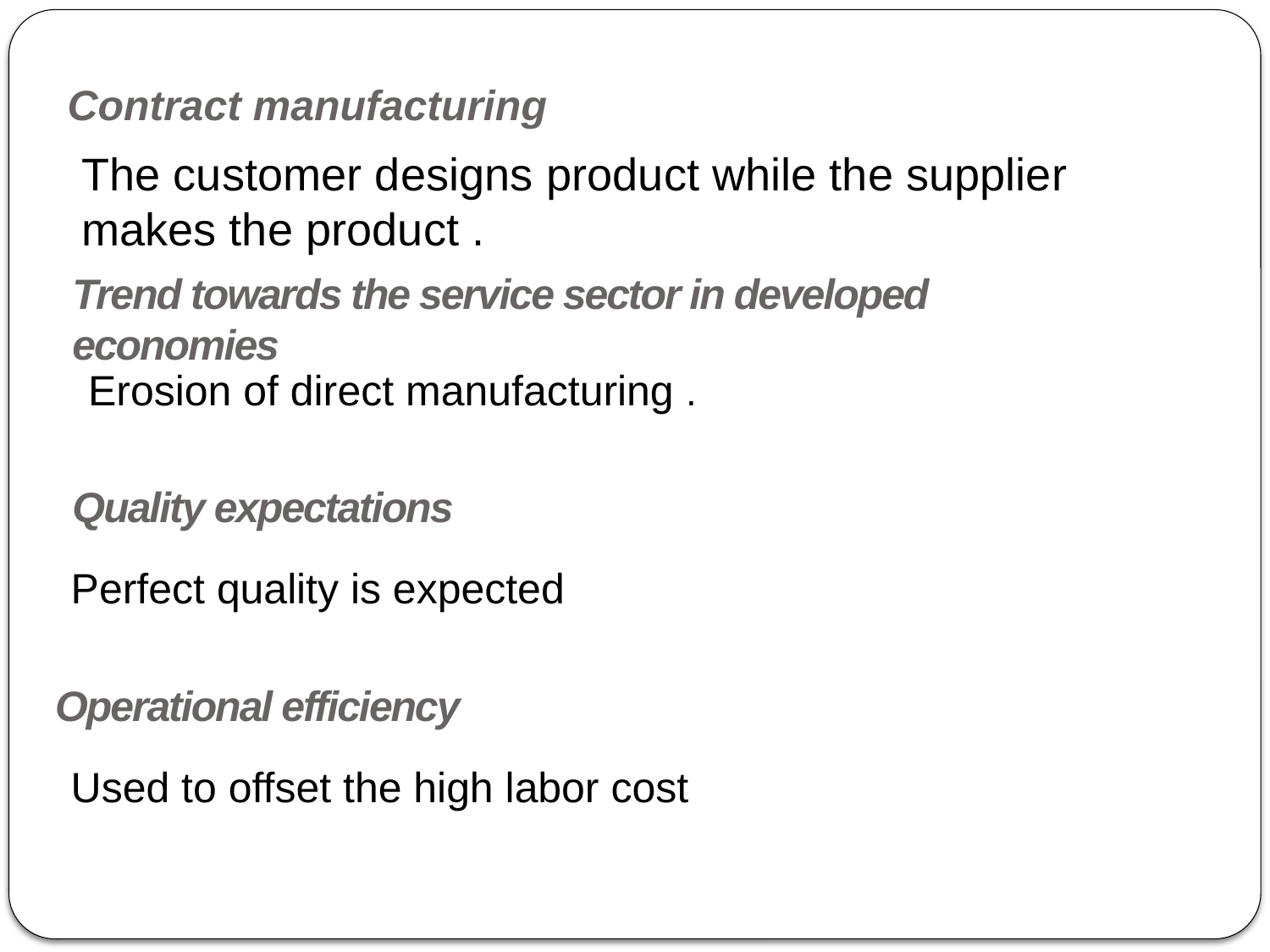

# Contract manufacturing
The customer designs product while the supplier makes the product .

Trend towards the service sector in developed economies
Erosion of direct manufacturing .
Quality expectations
Perfect quality is expected

Operational efficiency
Used to offset the high labor cost